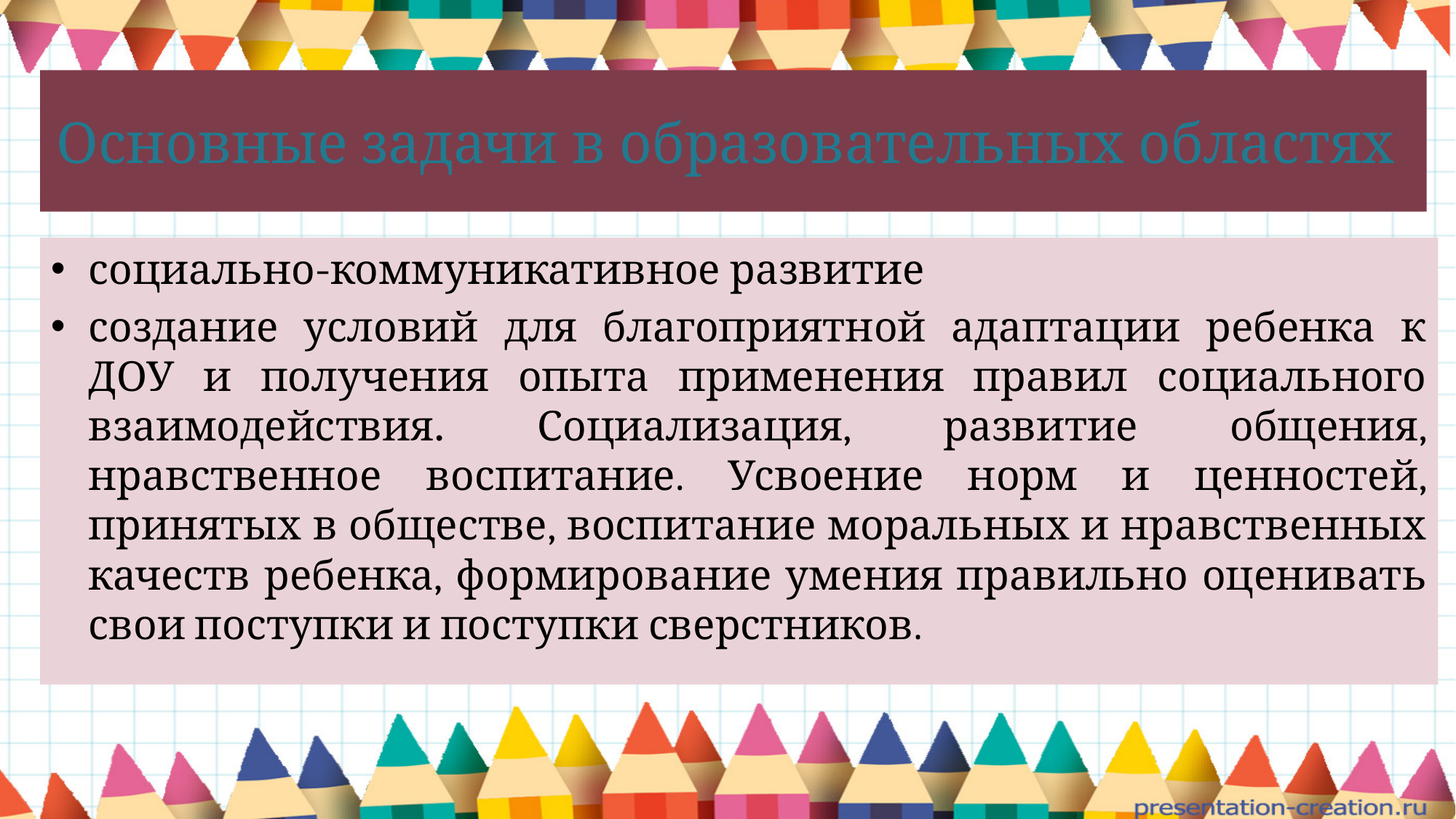

# Основные задачи в образовательных областях
социально-коммуникативное развитие
создание условий для благоприятной адаптации ребенка к ДОУ и получения опыта применения правил социального взаимодействия. Социализация, развитие общения, нравственное воспитание. Ус­воение норм и ценностей, принятых в обществе, воспитание моральных и нравственных качеств ребенка, формирование умения правильно оце­нивать свои поступки и поступки сверстников.